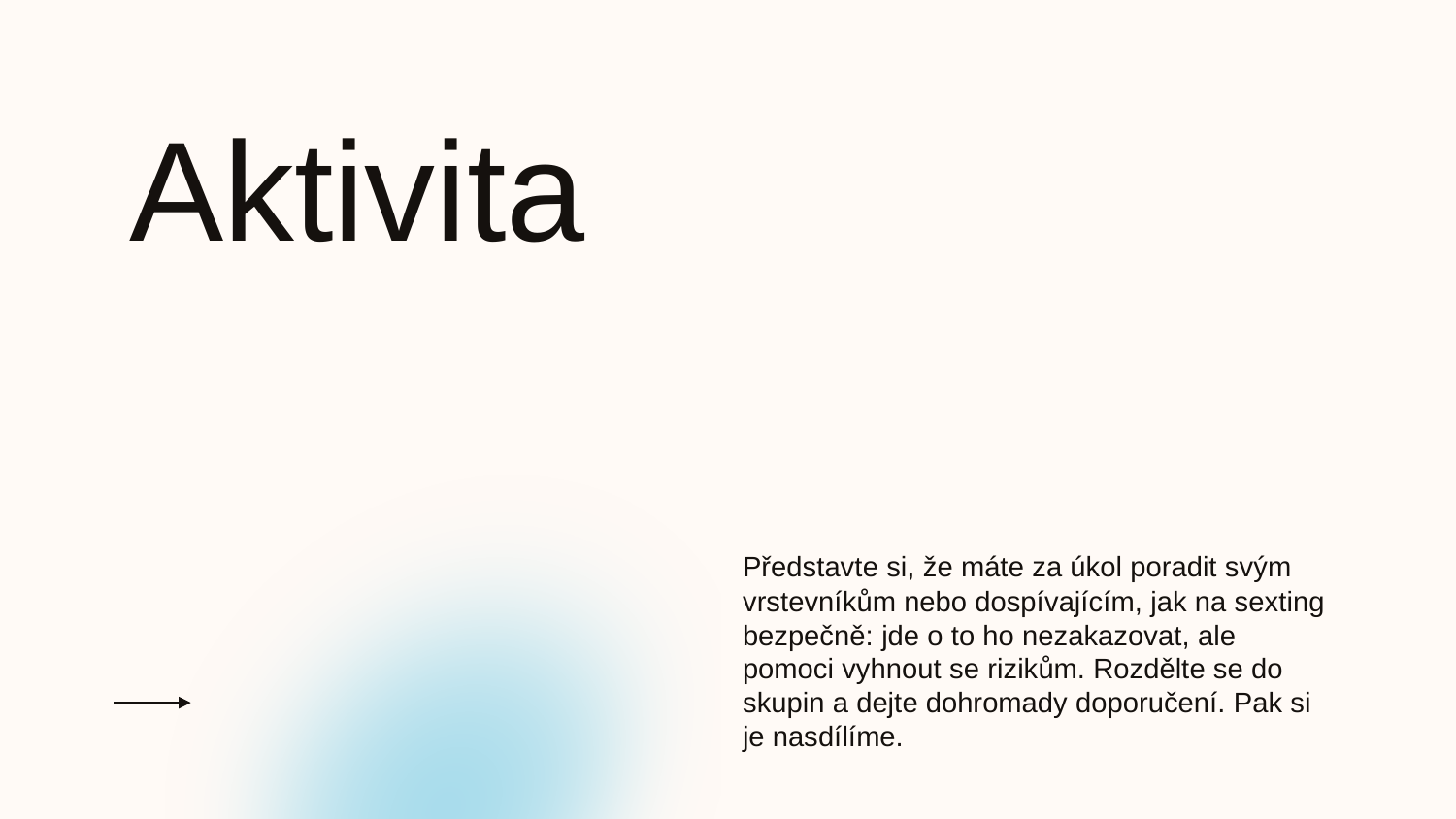

# Aktivita
Představte si, že máte za úkol poradit svým vrstevníkům nebo dospívajícím, jak na sexting bezpečně: jde o to ho nezakazovat, ale pomoci vyhnout se rizikům. Rozdělte se do skupin a dejte dohromady doporučení. Pak si je nasdílíme.